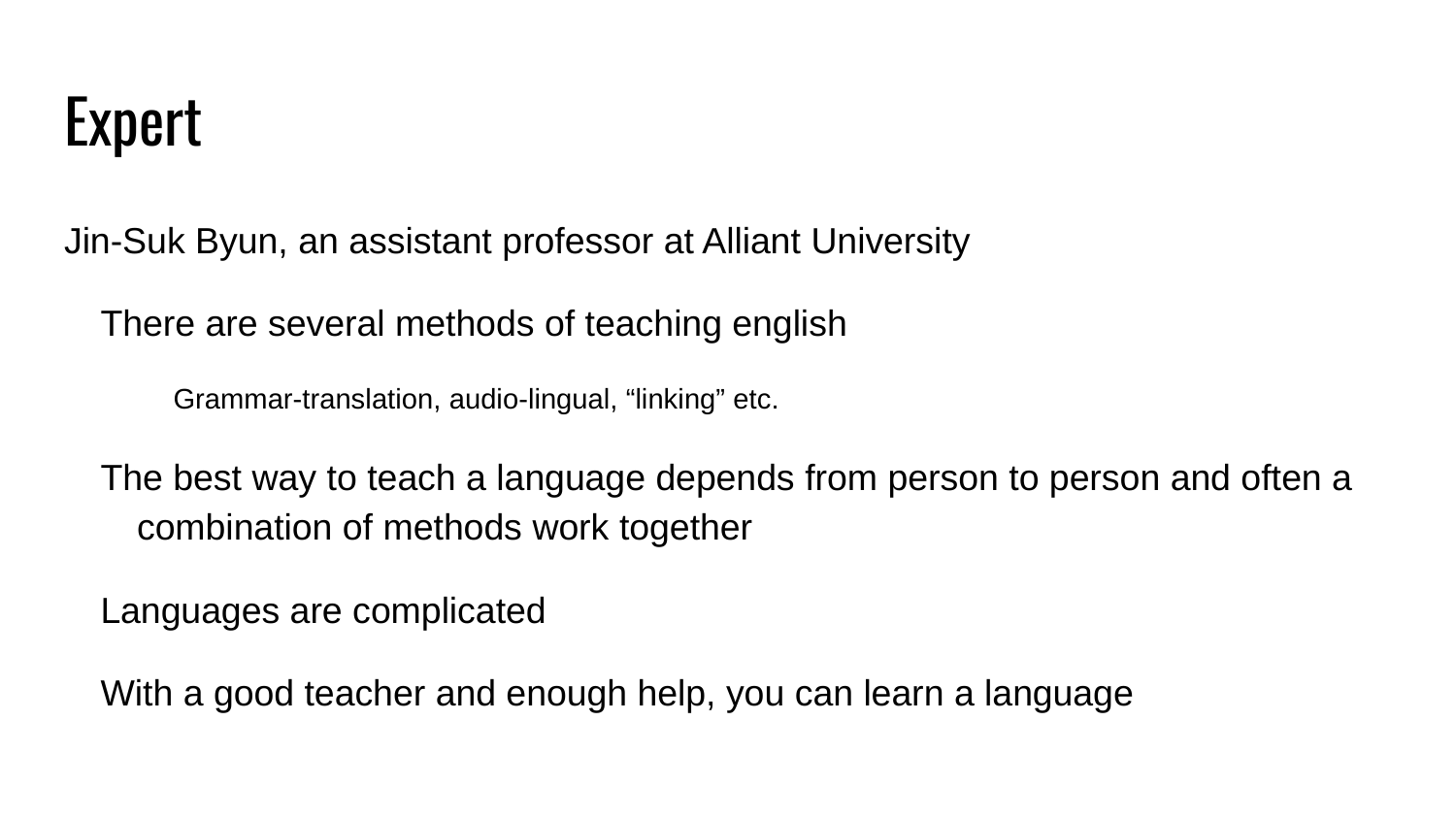

# Expert
Jin-Suk Byun, an assistant professor at Alliant University
There are several methods of teaching english
Grammar-translation, audio-lingual, “linking” etc.
The best way to teach a language depends from person to person and often a combination of methods work together
Languages are complicated
With a good teacher and enough help, you can learn a language